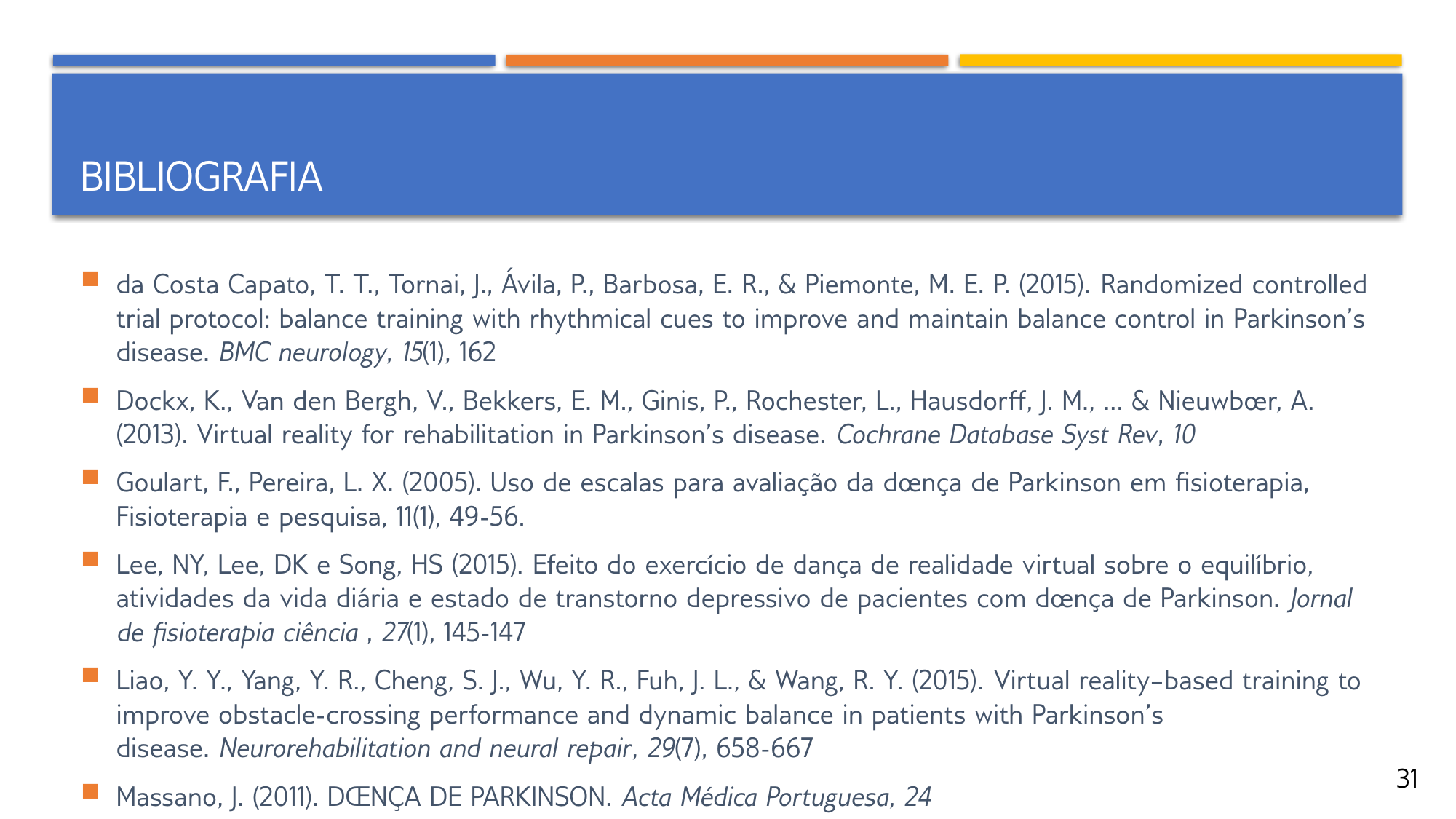

# bibliografia
da Costa Capato, T. T., Tornai, J., Ávila, P., Barbosa, E. R., & Piemonte, M. E. P. (2015). Randomized controlled trial protocol: balance training with rhythmical cues to improve and maintain balance control in Parkinson’s disease. BMC neurology, 15(1), 162
Dockx, K., Van den Bergh, V., Bekkers, E. M., Ginis, P., Rochester, L., Hausdorff, J. M., ... & Nieuwboer, A. (2013). Virtual reality for rehabilitation in Parkinson’s disease. Cochrane Database Syst Rev, 10
Goulart, F., Pereira, L. X. (2005). Uso de escalas para avaliação da doença de Parkinson em fisioterapia, Fisioterapia e pesquisa, 11(1), 49-56.
Lee, NY, Lee, DK e Song, HS (2015). Efeito do exercício de dança de realidade virtual sobre o equilíbrio, atividades da vida diária e estado de transtorno depressivo de pacientes com doença de Parkinson. Jornal de fisioterapia ciência , 27(1), 145-147
Liao, Y. Y., Yang, Y. R., Cheng, S. J., Wu, Y. R., Fuh, J. L., & Wang, R. Y. (2015). Virtual reality–based training to improve obstacle-crossing performance and dynamic balance in patients with Parkinson’s disease. Neurorehabilitation and neural repair, 29(7), 658-667
Massano, J. (2011). DOENÇA DE PARKINSON. Acta Médica Portuguesa, 24

31